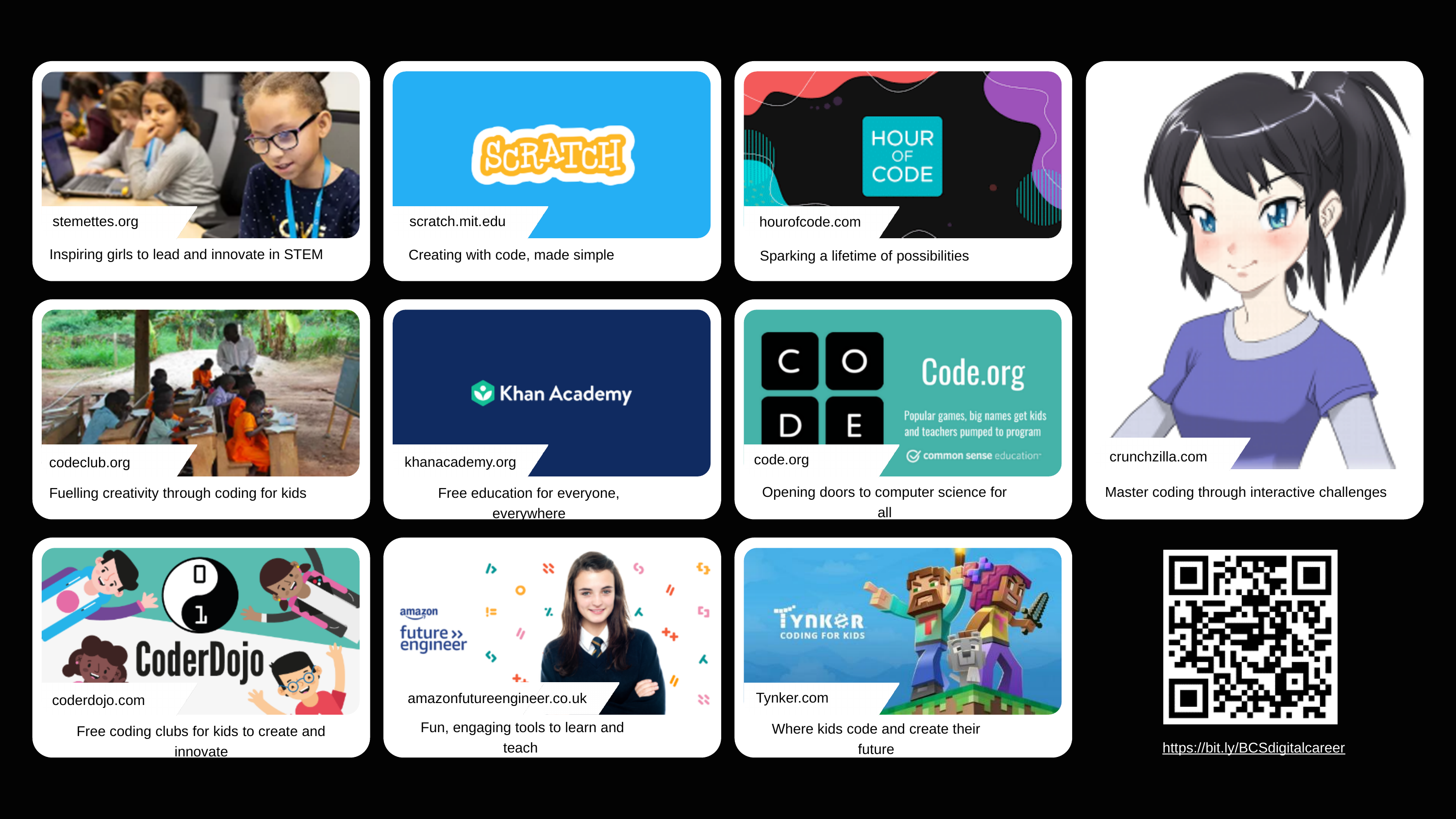

scratch.mit.edu
stemettes.org
hourofcode.com
Inspiring girls to lead and innovate in STEM
Creating with code, made simple
Sparking a lifetime of possibilities

crunchzilla.com

code.org
khanacademy.org
codeclub.org
Opening doors to computer science for all
Master coding through interactive challenges
Free education for everyone, everywhere
Fuelling creativity through coding for kids

Tynker.com
amazonfutureengineer.co.uk
coderdojo.com
Fun, engaging tools to learn and teach
Where kids code and create their future
Free coding clubs for kids to create and innovate
https://bit.ly/BCSdigitalcareer